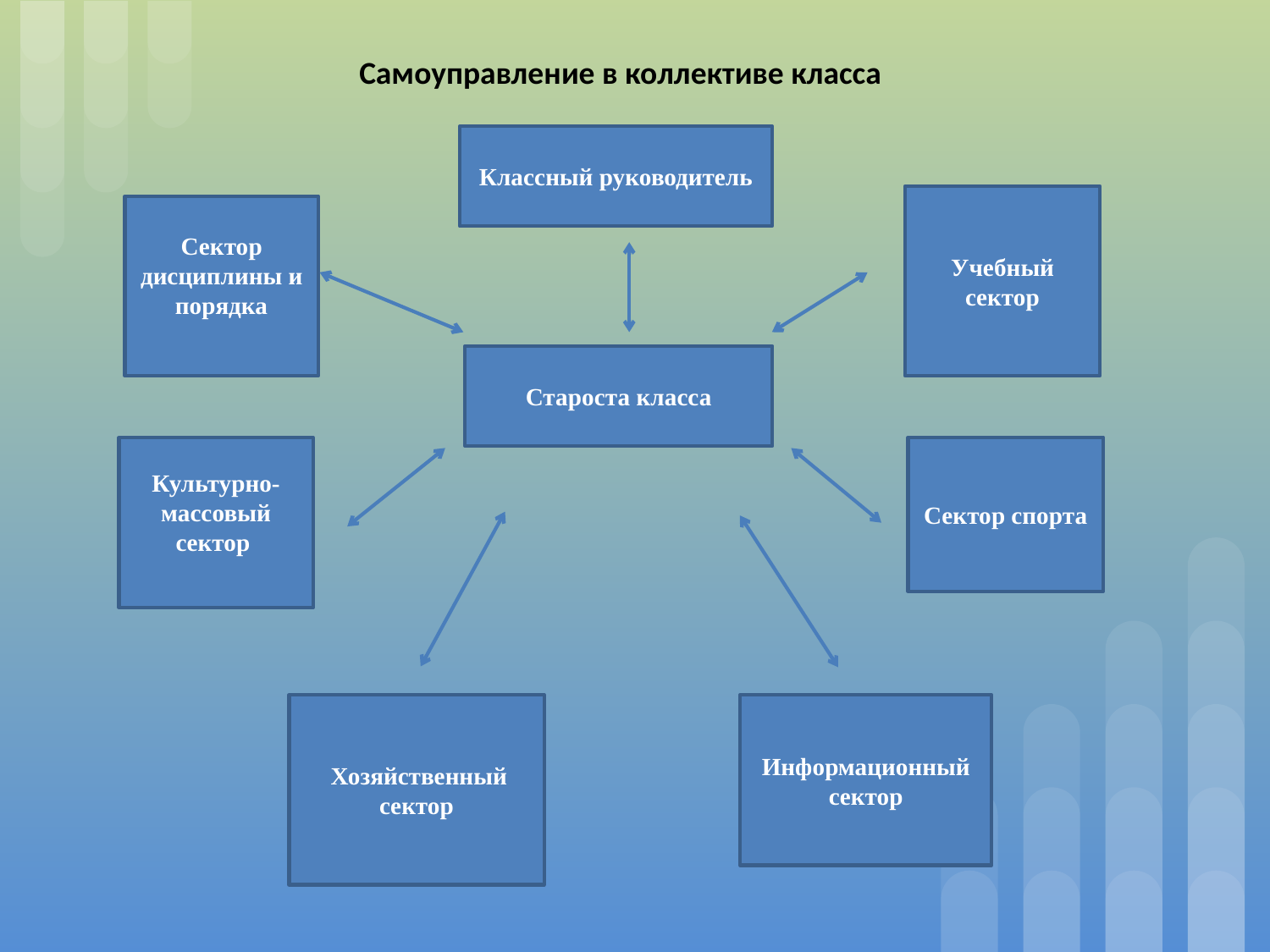

Самоуправление в коллективе класса
# Классный руководитель
Учебный сектор
Сектор дисциплины и порядка

Староста класса
Сектор спорта
Культурно-массовый сектор

 Хозяйственный сектор
Информационный сектор